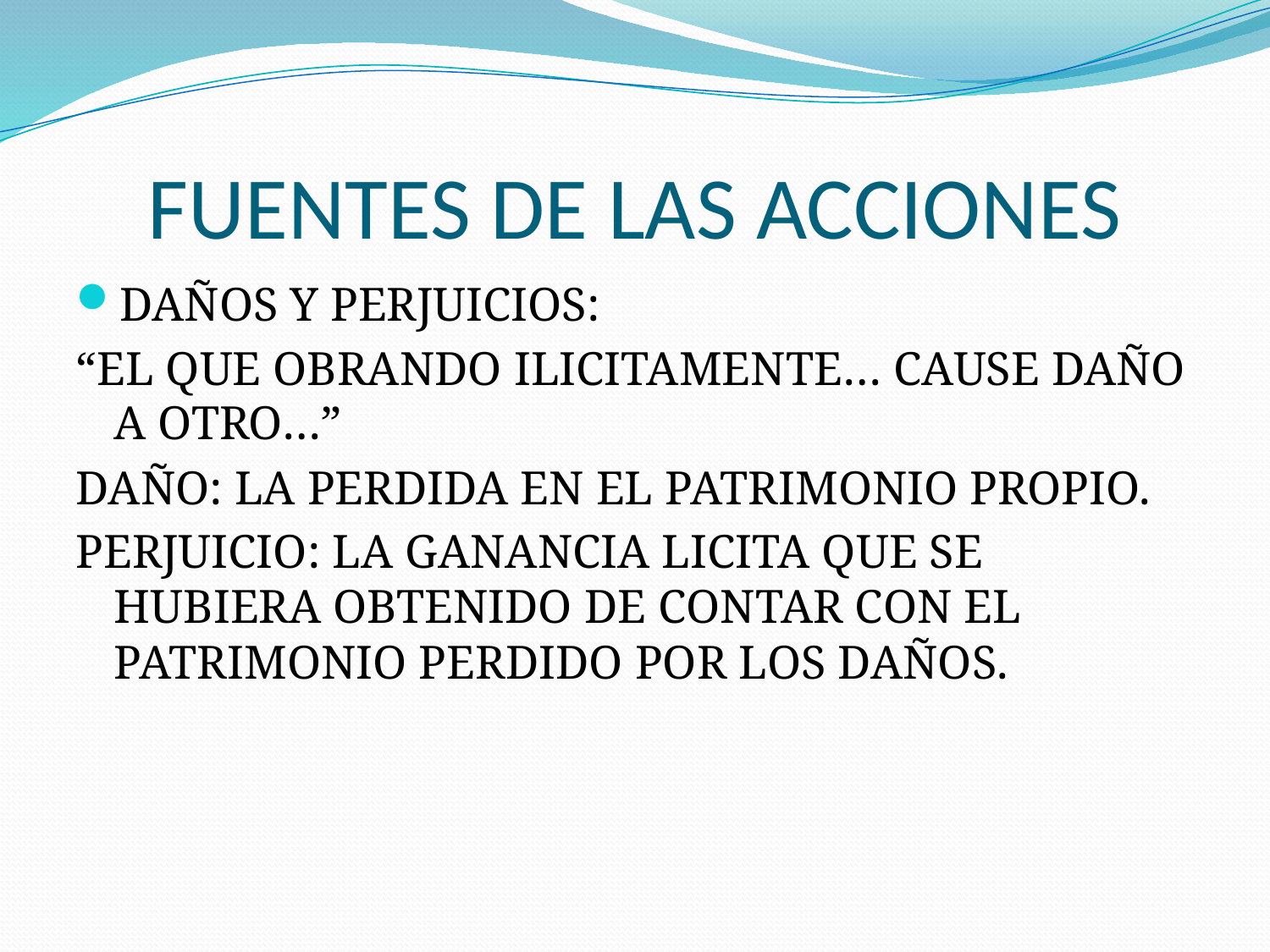

# FUENTES DE LAS ACCIONES
DAÑOS Y PERJUICIOS:
“EL QUE OBRANDO ILICITAMENTE… CAUSE DAÑO A OTRO…”
DAÑO: LA PERDIDA EN EL PATRIMONIO PROPIO.
PERJUICIO: LA GANANCIA LICITA QUE SE HUBIERA OBTENIDO DE CONTAR CON EL PATRIMONIO PERDIDO POR LOS DAÑOS.